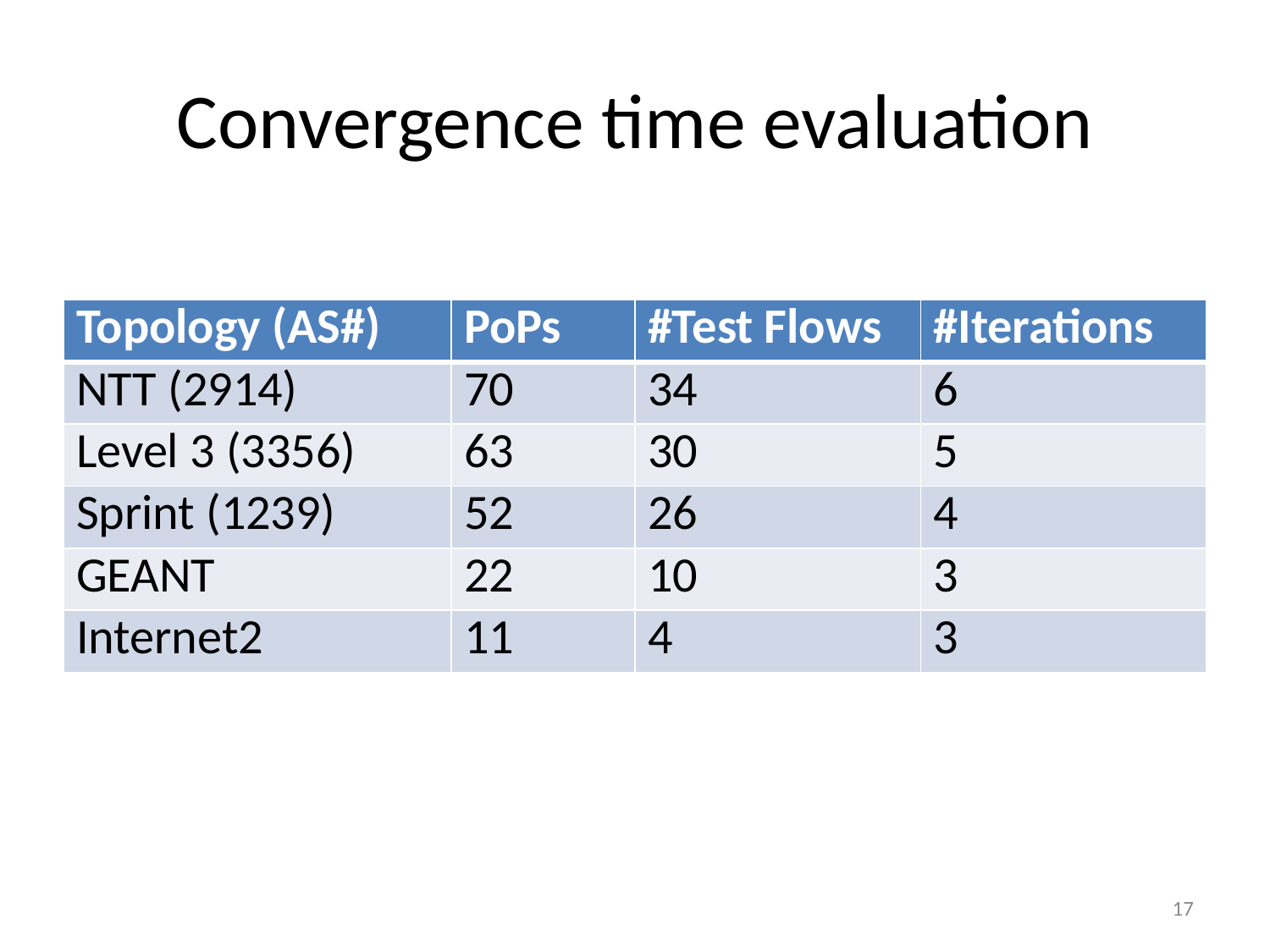

# Convergence time evaluation
| Topology (AS#) | PoPs | #Test Flows | #Iterations |
| --- | --- | --- | --- |
| NTT (2914) | 70 | 34 | 6 |
| Level 3 (3356) | 63 | 30 | 5 |
| Sprint (1239) | 52 | 26 | 4 |
| GEANT | 22 | 10 | 3 |
| Internet2 | 11 | 4 | 3 |
17